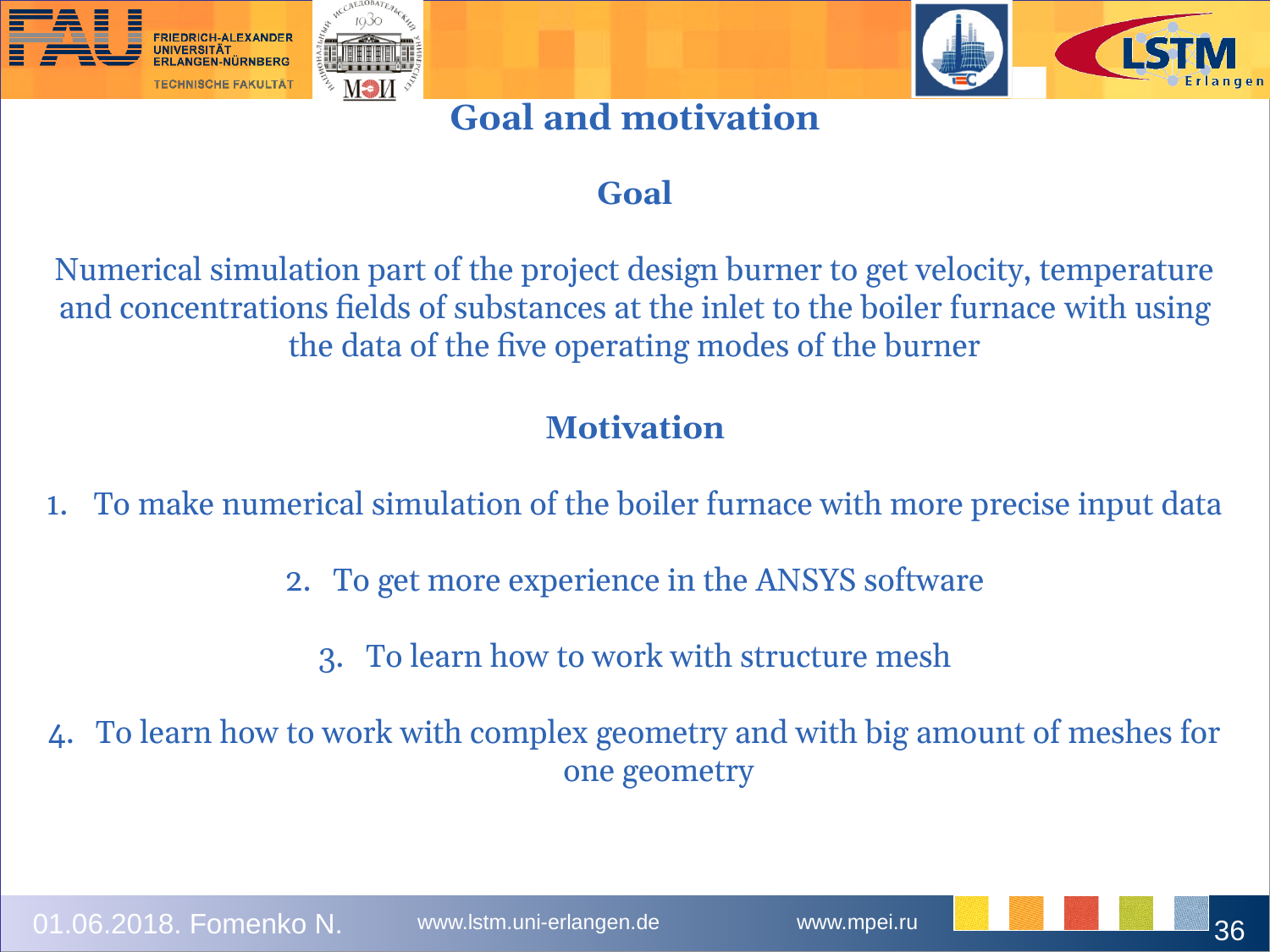

Goal and motivation
Goal

Numerical simulation part of the project design burner to get velocity, temperature and concentrations fields of substances at the inlet to the boiler furnace with using the data of the five operating modes of the burner
Motivation

To make numerical simulation of the boiler furnace with more precise input data

To get more experience in the ANSYS software

To learn how to work with structure mesh

To learn how to work with complex geometry and with big amount of meshes for one geometry

36